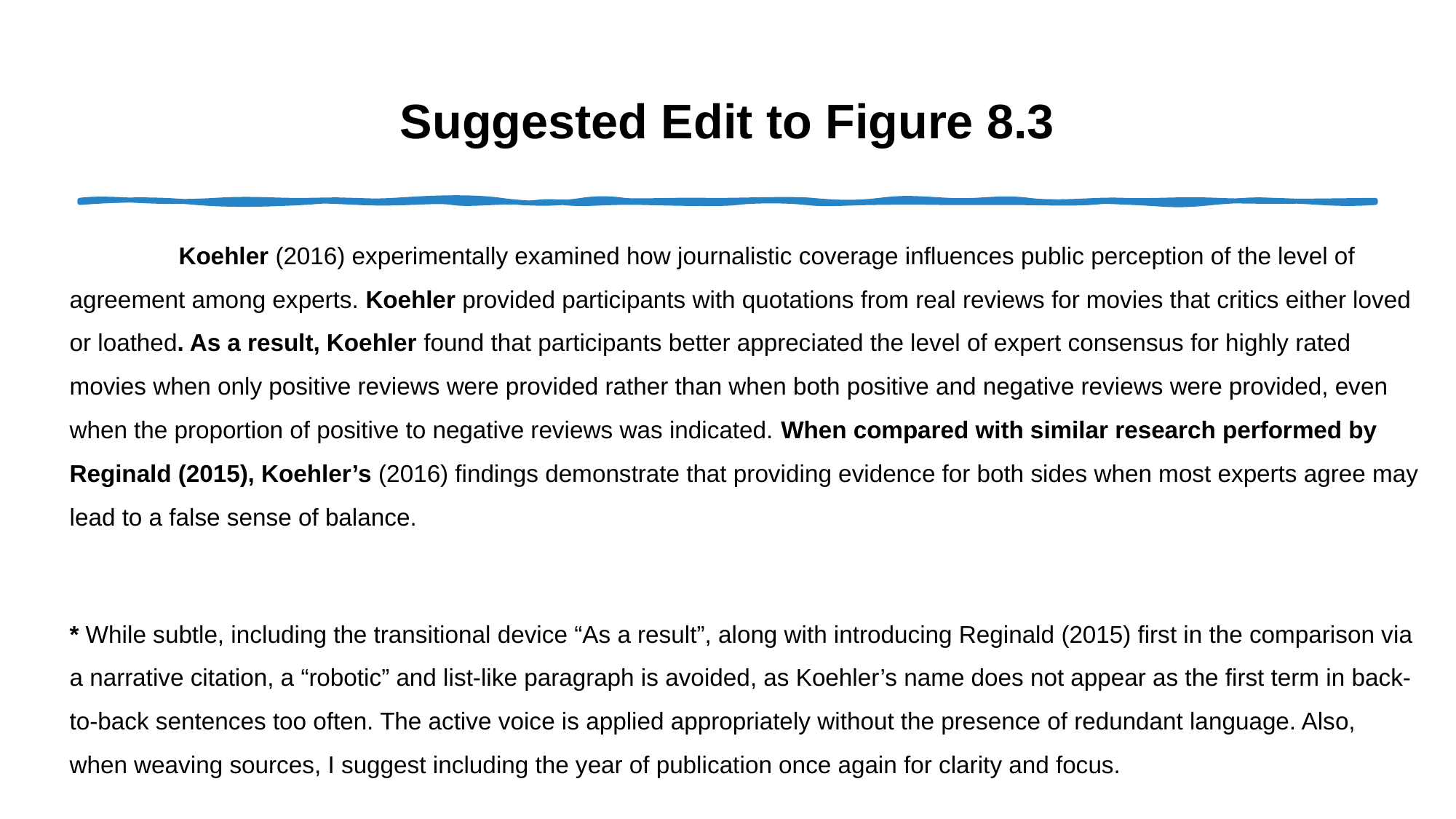

# Suggested Edit to Figure 8.3

	Koehler (2016) experimentally examined how journalistic coverage influences public perception of the level of agreement among experts. Koehler provided participants with quotations from real reviews for movies that critics either loved or loathed. As a result, Koehler found that participants better appreciated the level of expert consensus for highly rated movies when only positive reviews were provided rather than when both positive and negative reviews were provided, even when the proportion of positive to negative reviews was indicated. When compared with similar research performed by Reginald (2015), Koehler’s (2016) findings demonstrate that providing evidence for both sides when most experts agree may lead to a false sense of balance.

* While subtle, including the transitional device “As a result”, along with introducing Reginald (2015) first in the comparison via a narrative citation, a “robotic” and list-like paragraph is avoided, as Koehler’s name does not appear as the first term in back-to-back sentences too often. The active voice is applied appropriately without the presence of redundant language. Also, when weaving sources, I suggest including the year of publication once again for clarity and focus.